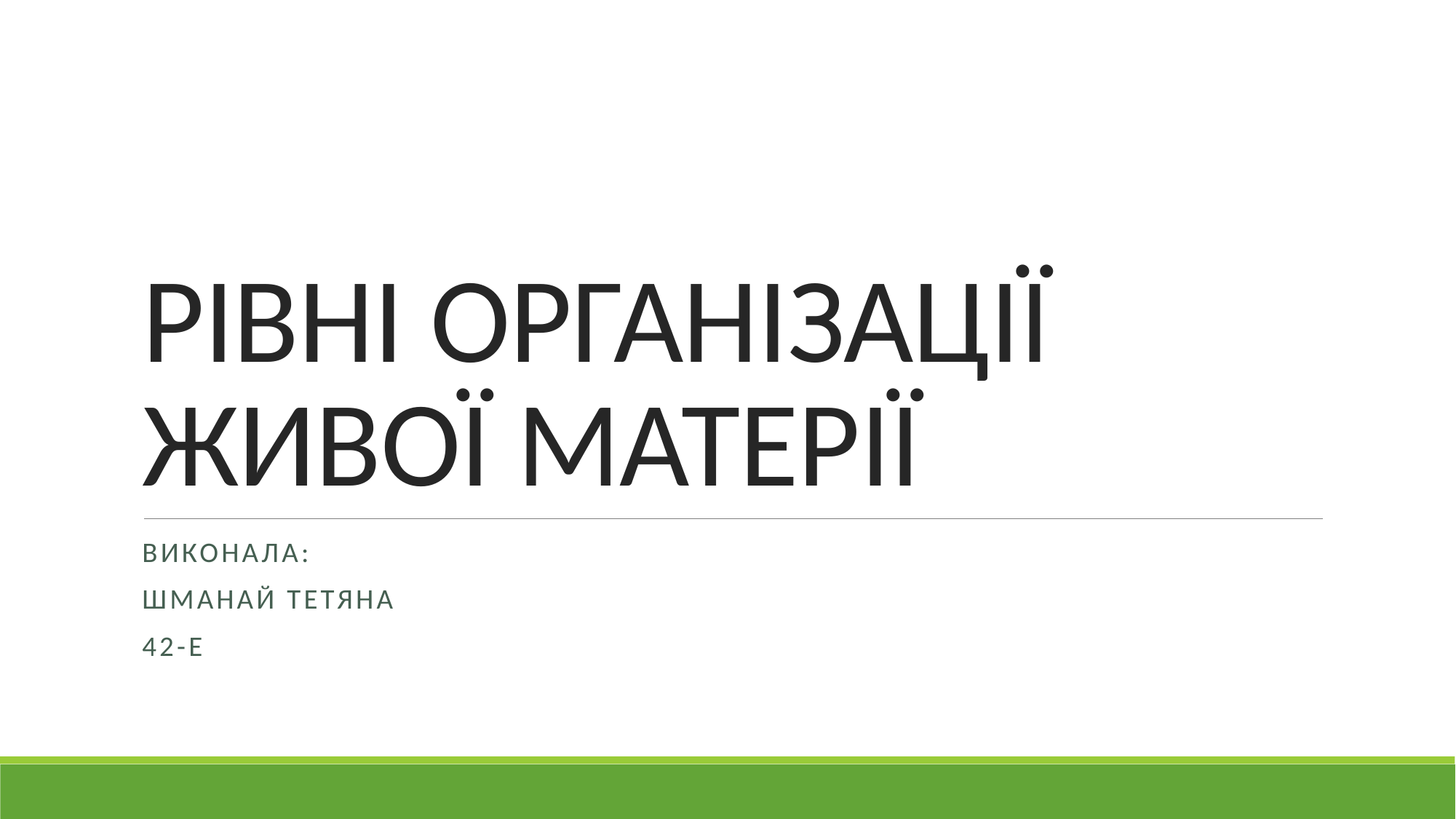

# РІВНІ ОРГАНІЗАЦІЇ ЖИВОЇ МАТЕРІЇ
Виконала:
Шманай Тетяна
42-Е